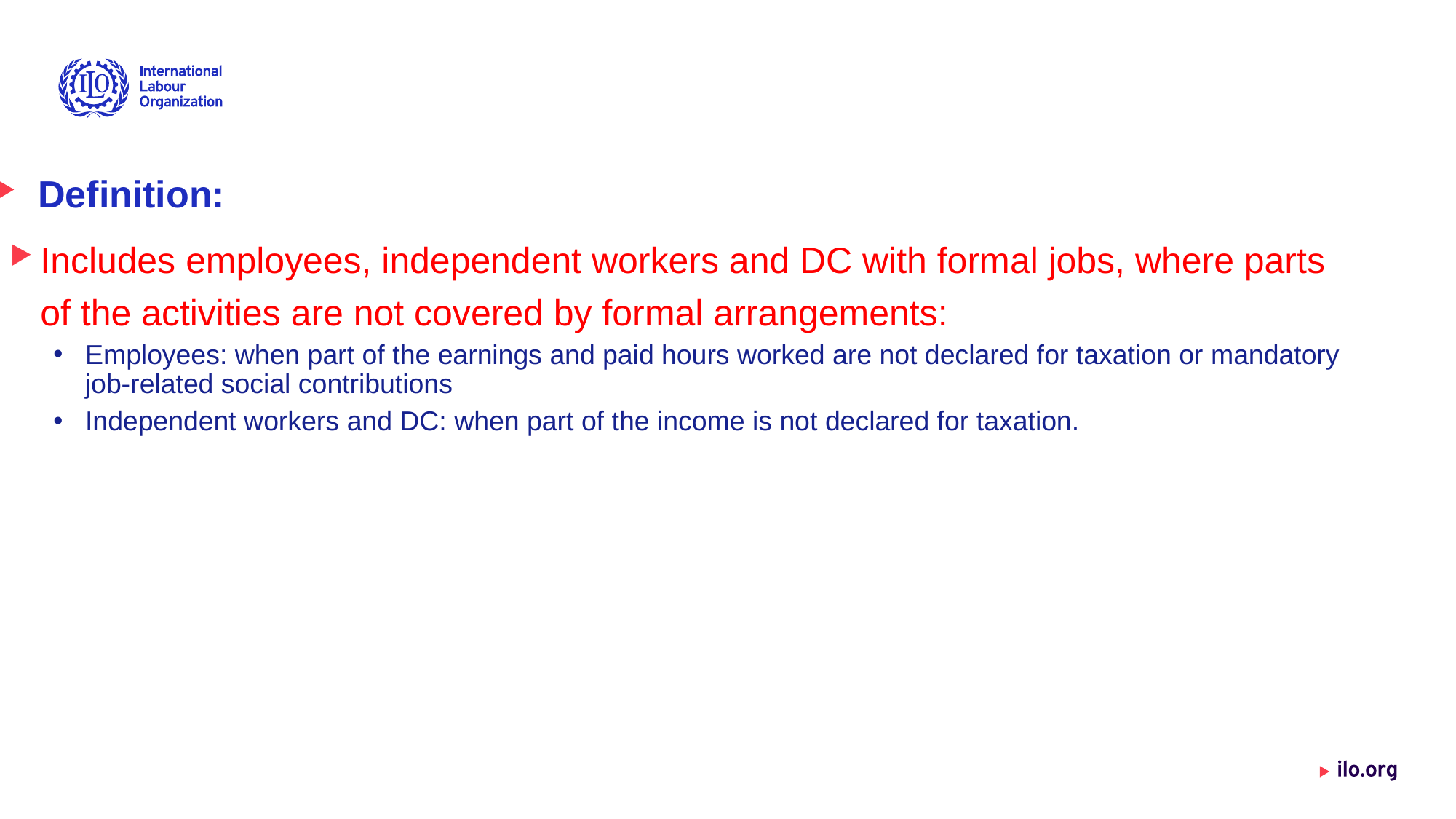

Definition:
Includes employees, independent workers and DC with formal jobs, where parts of the activities are not covered by formal arrangements:
Employees: when part of the earnings and paid hours worked are not declared for taxation or mandatory job-related social contributions
Independent workers and DC: when part of the income is not declared for taxation.